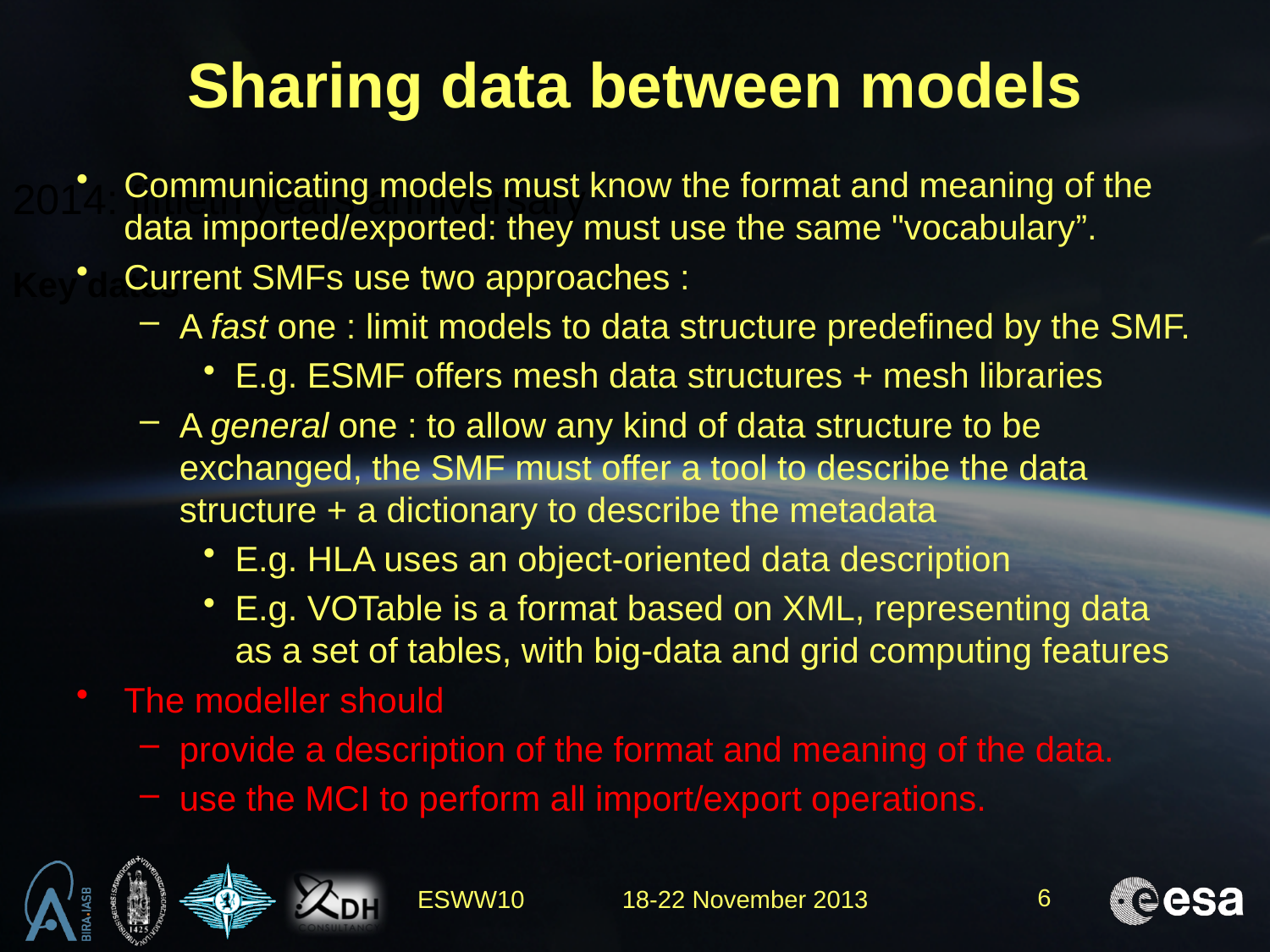

# Sharing data between models
Communicating models must know the format and meaning of the data imported/exported: they must use the same "vocabulary”.
Current SMFs use two approaches :
A fast one : limit models to data structure predefined by the SMF.
E.g. ESMF offers mesh data structures + mesh libraries
A general one : to allow any kind of data structure to be exchanged, the SMF must offer a tool to describe the data structure + a dictionary to describe the metadata
E.g. HLA uses an object-oriented data description
E.g. VOTable is a format based on XML, representing data as a set of tables, with big-data and grid computing features
The modeller should
provide a description of the format and meaning of the data.
use the MCI to perform all import/export operations.

2014: fiftieth years anniversary
Key dates